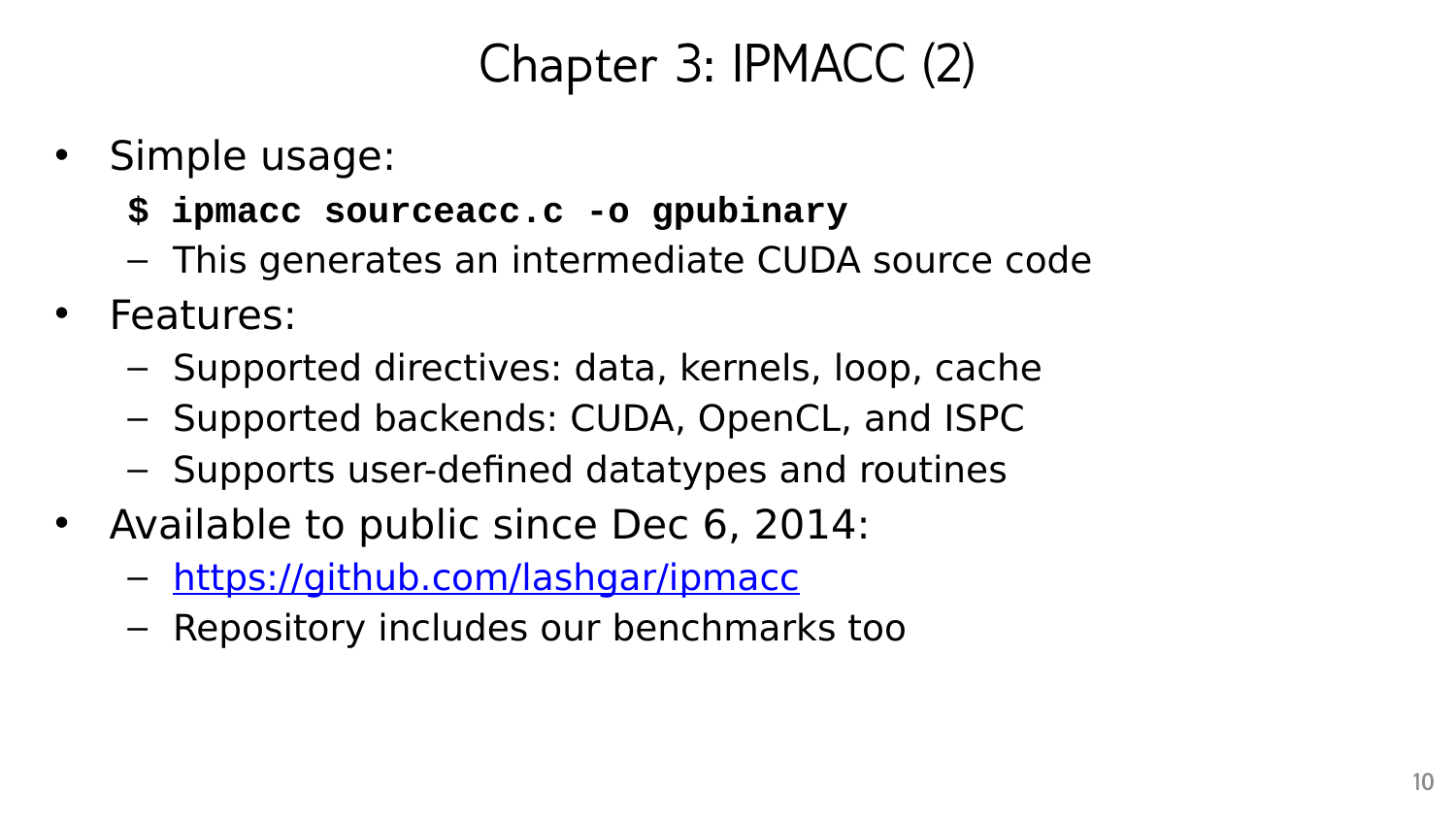

# Chapter 3: IPMACC (2)
Simple usage:
$ ipmacc sourceacc.c -o gpubinary
This generates an intermediate CUDA source code
Features:
Supported directives: data, kernels, loop, cache
Supported backends: CUDA, OpenCL, and ISPC
Supports user-defined datatypes and routines
Available to public since Dec 6, 2014:
https://github.com/lashgar/ipmacc
Repository includes our benchmarks too

10